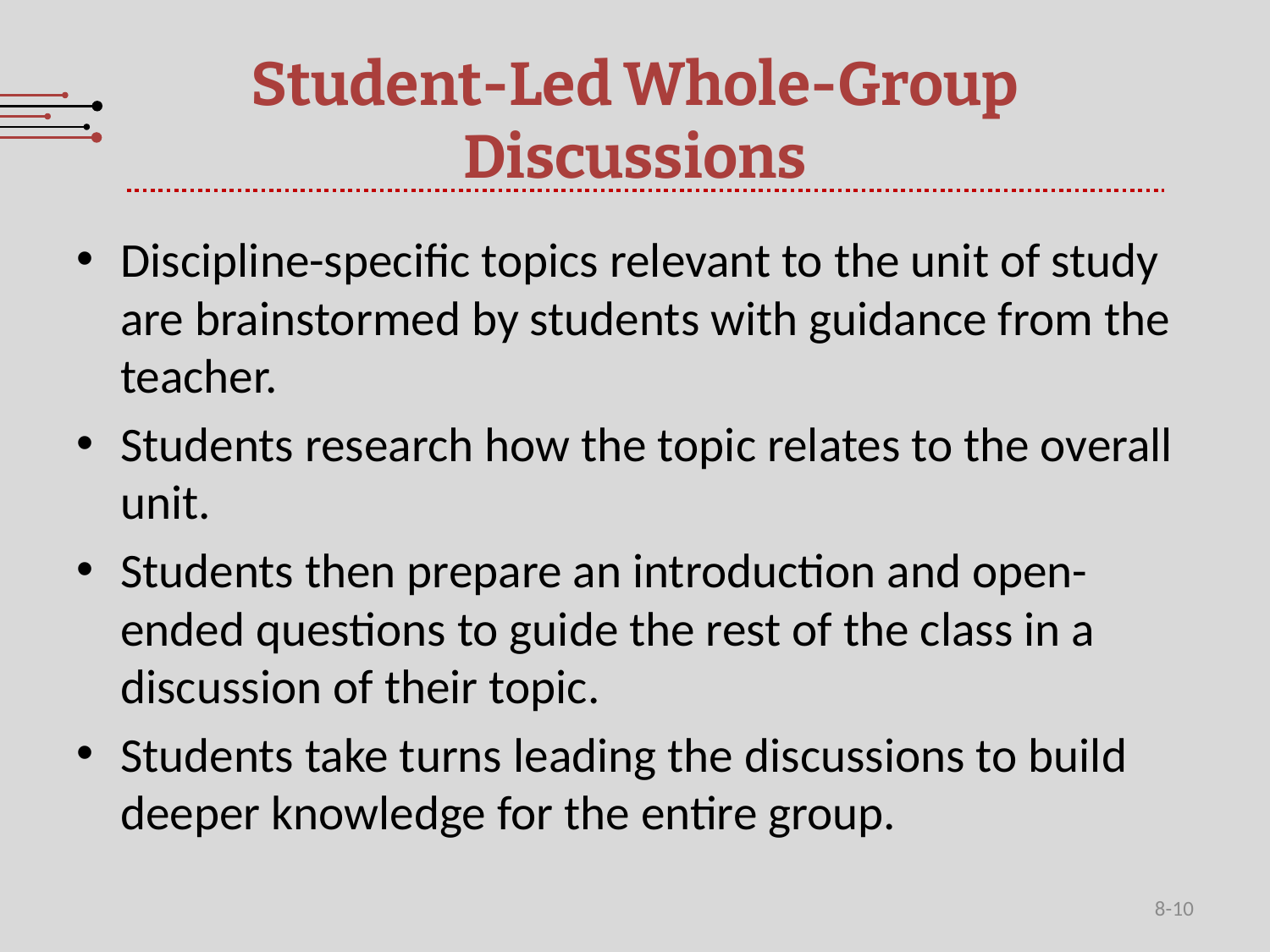

# Student-Led Whole-Group Discussions
Discipline-specific topics relevant to the unit of study are brainstormed by students with guidance from the teacher.
Students research how the topic relates to the overall unit.
Students then prepare an introduction and open-ended questions to guide the rest of the class in a discussion of their topic.
Students take turns leading the discussions to build deeper knowledge for the entire group.

8-10